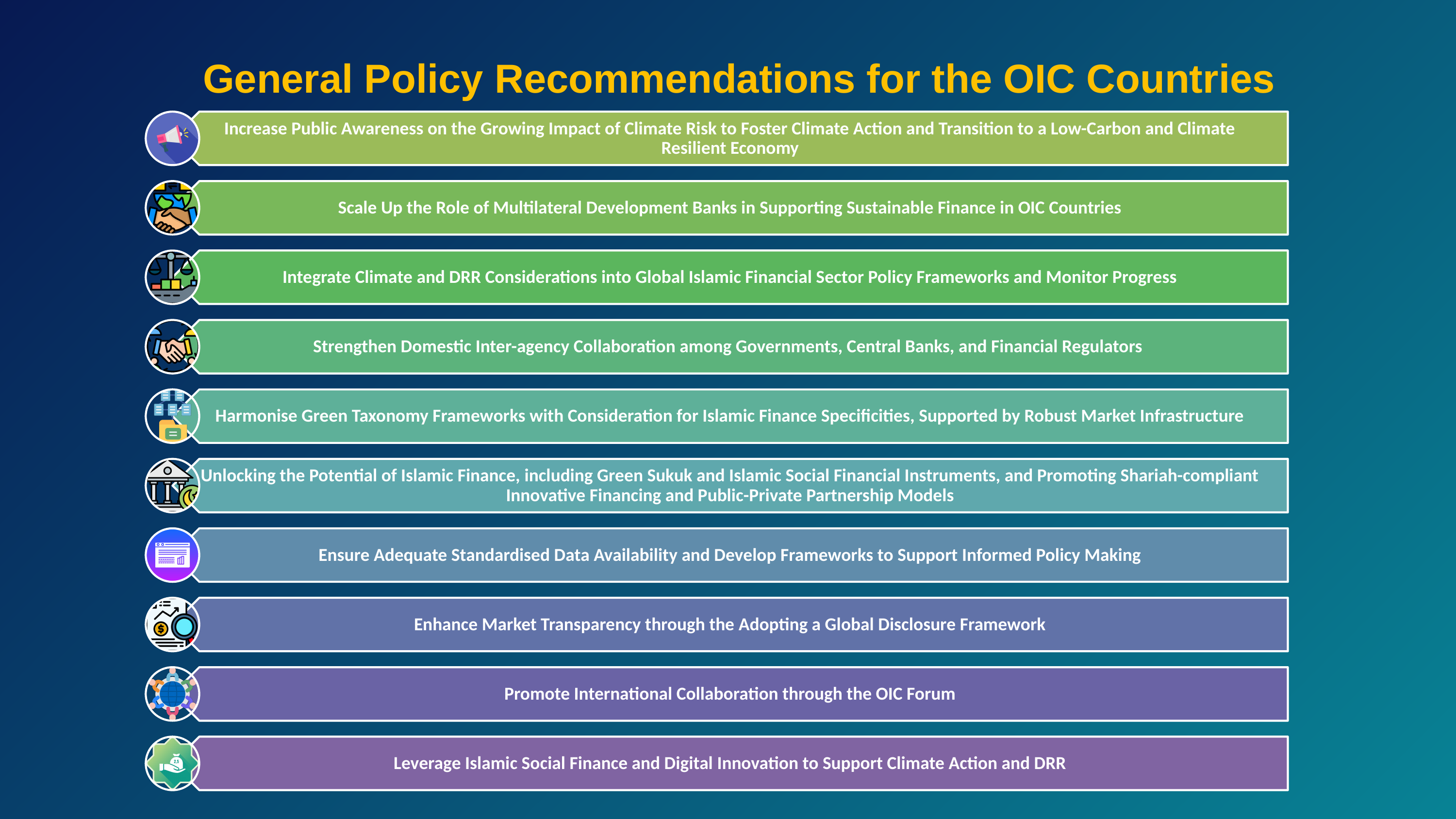

General Policy Recommendations for the OIC Countries
Increase Public Awareness on the Growing Impact of Climate Risk to Foster Climate Action and Transition to a Low-Carbon and Climate Resilient Economy
Scale Up the Role of Multilateral Development Banks in Supporting Sustainable Finance in OIC Countries
Integrate Climate and DRR Considerations into Global Islamic Financial Sector Policy Frameworks and Monitor Progress
Strengthen Domestic Inter-agency Collaboration among Governments, Central Banks, and Financial Regulators
Harmonise Green Taxonomy Frameworks with Consideration for Islamic Finance Specificities, Supported by Robust Market Infrastructure
Unlocking the Potential of Islamic Finance, including Green Sukuk and Islamic Social Financial Instruments, and Promoting Shariah-compliant Innovative Financing and Public-Private Partnership Models
Ensure Adequate Standardised Data Availability and Develop Frameworks to Support Informed Policy Making
Enhance Market Transparency through the Adopting a Global Disclosure Framework
Promote International Collaboration through the OIC Forum
Leverage Islamic Social Finance and Digital Innovation to Support Climate Action and DRR